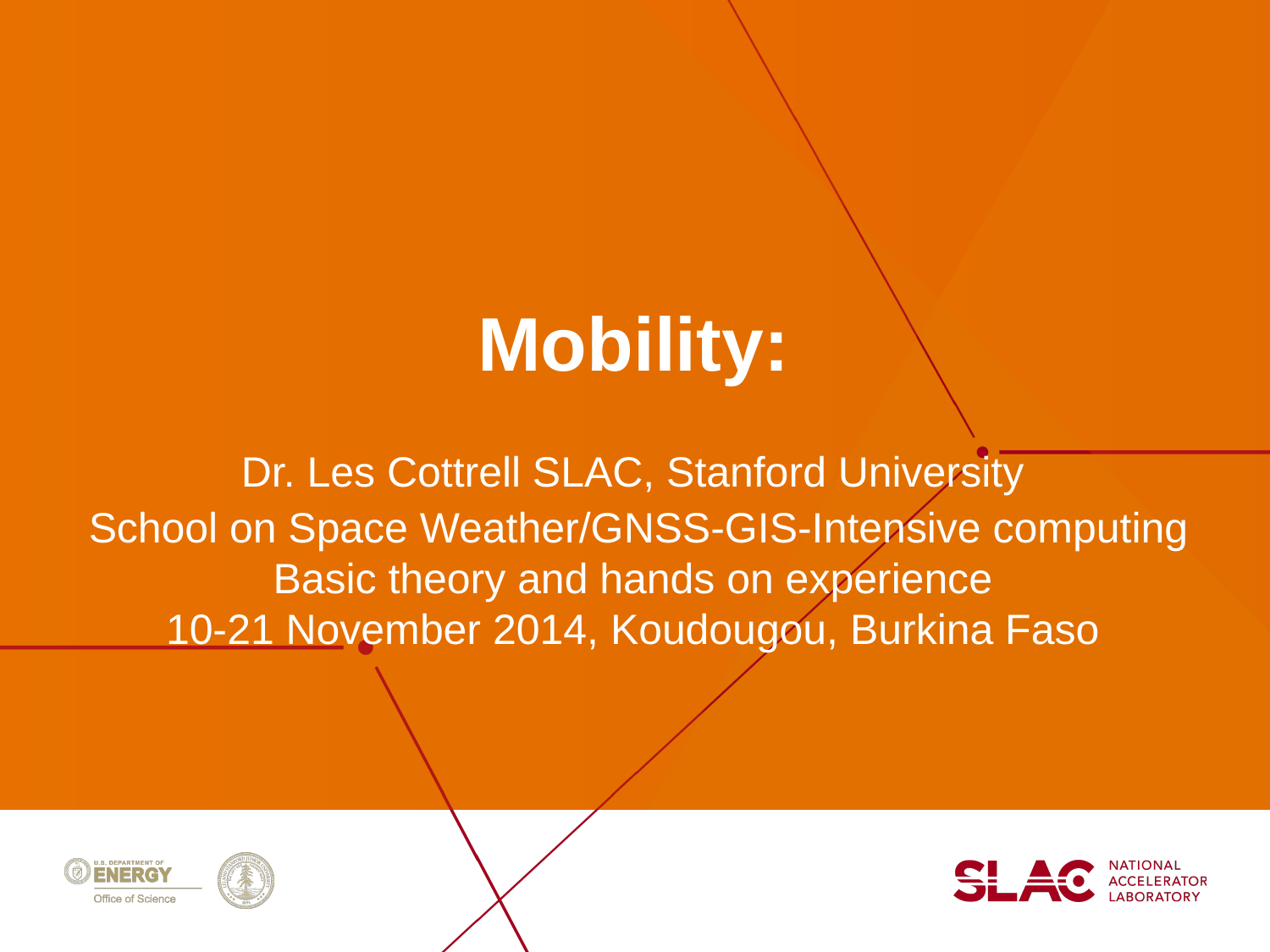

# Mobility:
Dr. Les Cottrell SLAC, Stanford University
 School on Space Weather/GNSS-GIS-Intensive computing Basic theory and hands on experience
10-21 November 2014, Koudougou, Burkina Faso